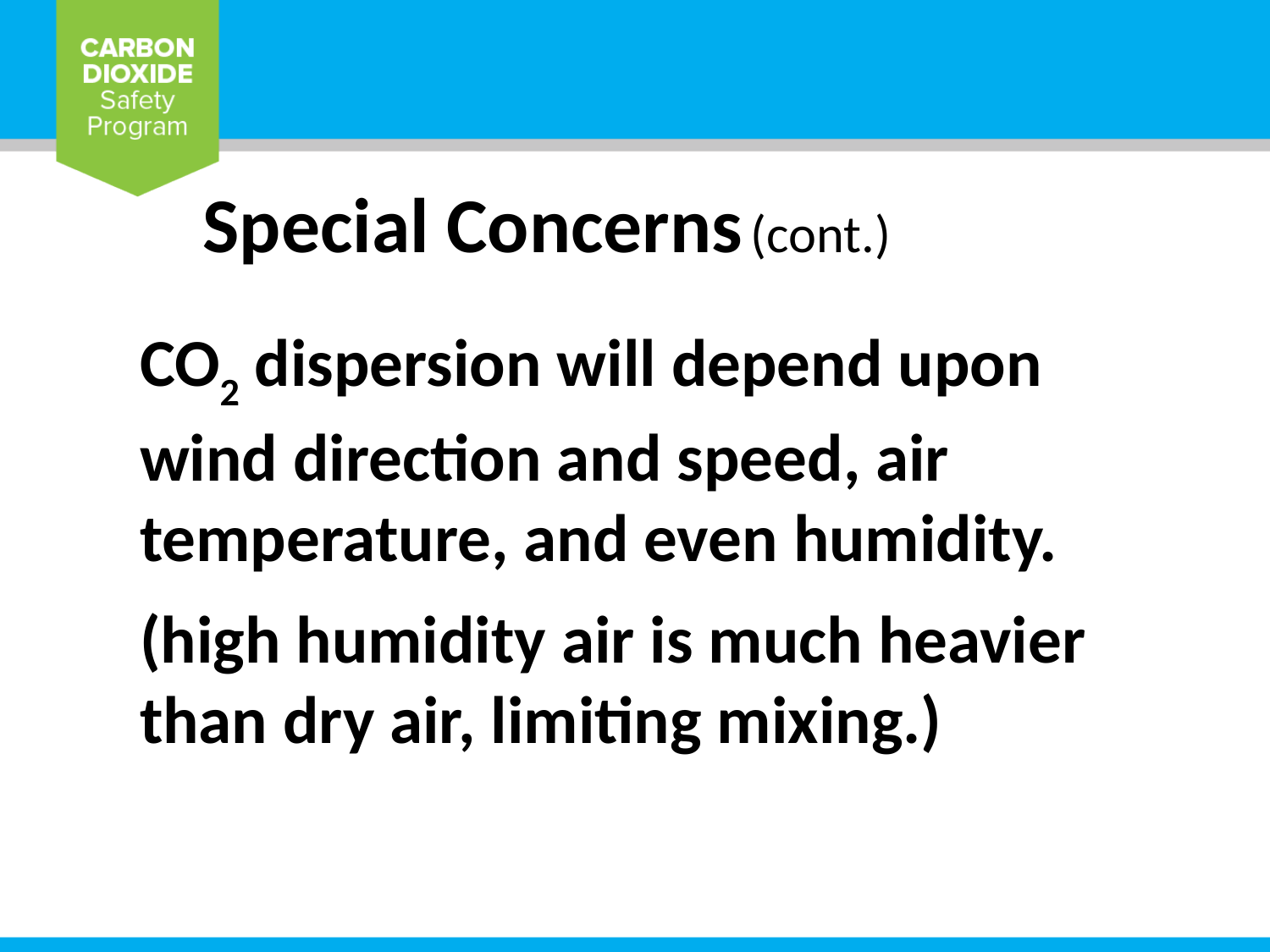

Special Concerns (cont.)
CO2 dispersion will depend upon wind direction and speed, air temperature, and even humidity.

(high humidity air is much heavier than dry air, limiting mixing.)